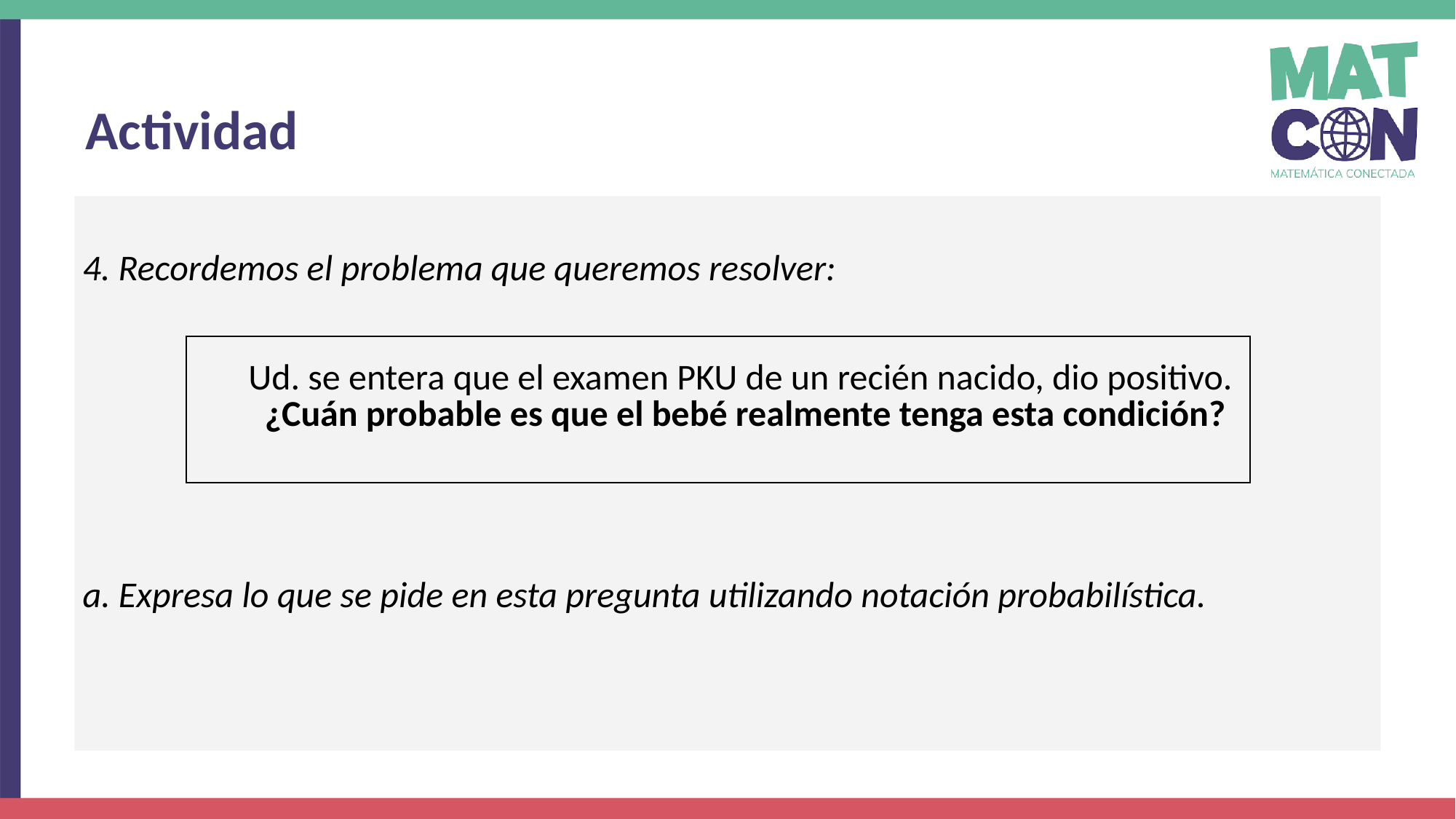

Actividad
4. Recordemos el problema que queremos resolver:

a. Expresa lo que se pide en esta pregunta utilizando notación probabilística.

| Ud. se entera que el examen PKU de un recién nacido, dio positivo. ¿Cuán probable es que el bebé realmente tenga esta condición? |
| --- |